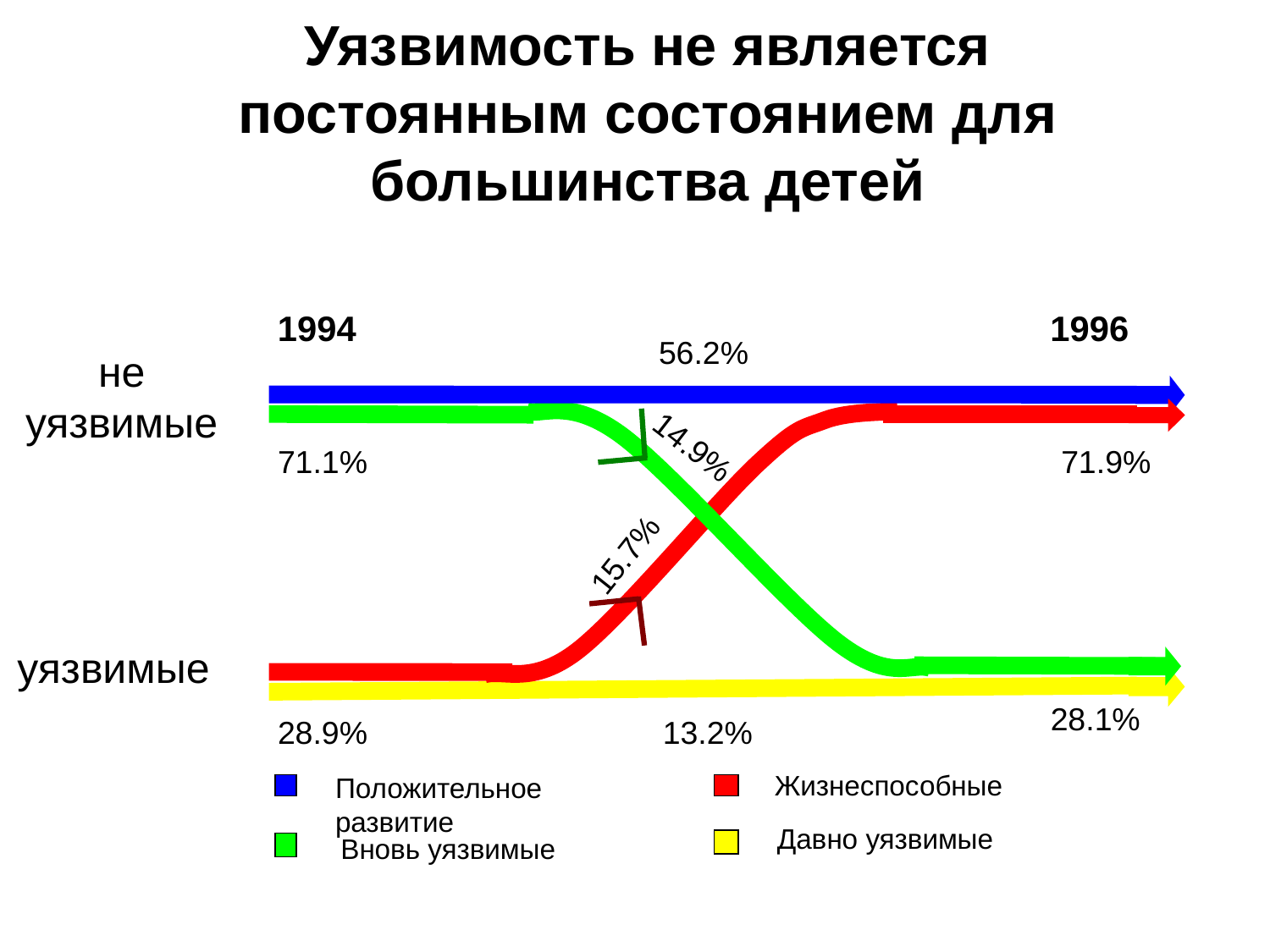

Уязвимость не является постоянным состоянием для большинства детей
1994
1996
56.2%
не уязвимые

14.9%
71.1%
71.9%
15.7%

уязвимые

28.1%
28.9%
13.2%
Жизнеспособные
Положительное развитие

Давно уязвимые

Вновь уязвимые